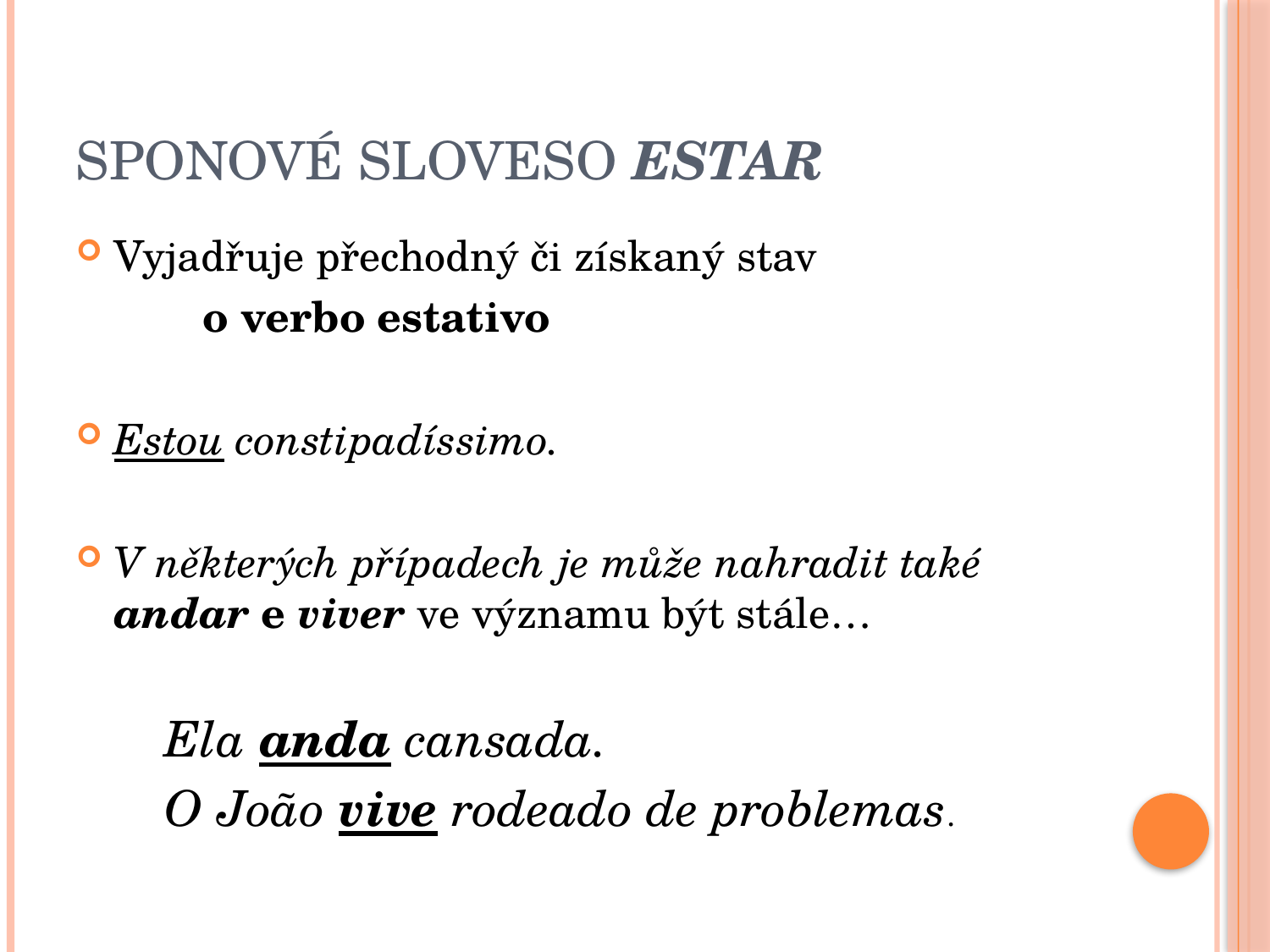

# SPONOVÉ SLOVESO ESTAR
Vyjadřuje přechodný či získaný stav
	o verbo estativo

Estou constipadíssimo.

V některých případech je může nahradit také andar e viver ve významu být stále…

Ela anda cansada.
O João vive rodeado de problemas.